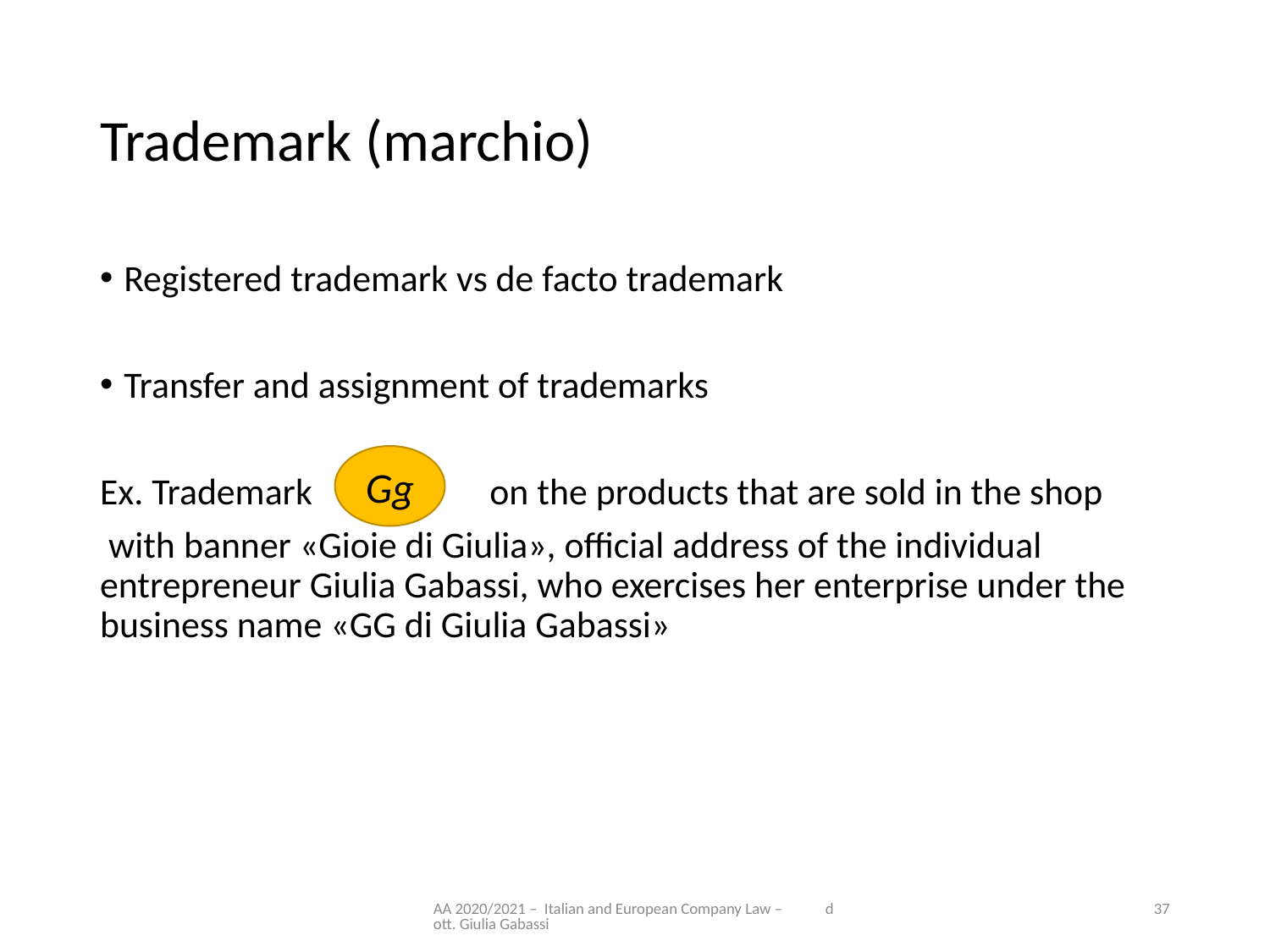

# Trademark (marchio)
Registered trademark vs de facto trademark

Transfer and assignment of trademarks

Ex. Trademark                     on the products that are sold in the shop
 with banner «Gioie di Giulia», official address of the individual entrepreneur Giulia Gabassi, who exercises her enterprise under the business name «GG di Giulia Gabassi»

Gg
AA 2020/2021 –  Italian and European Company Law –            dott. Giulia Gabassi
37